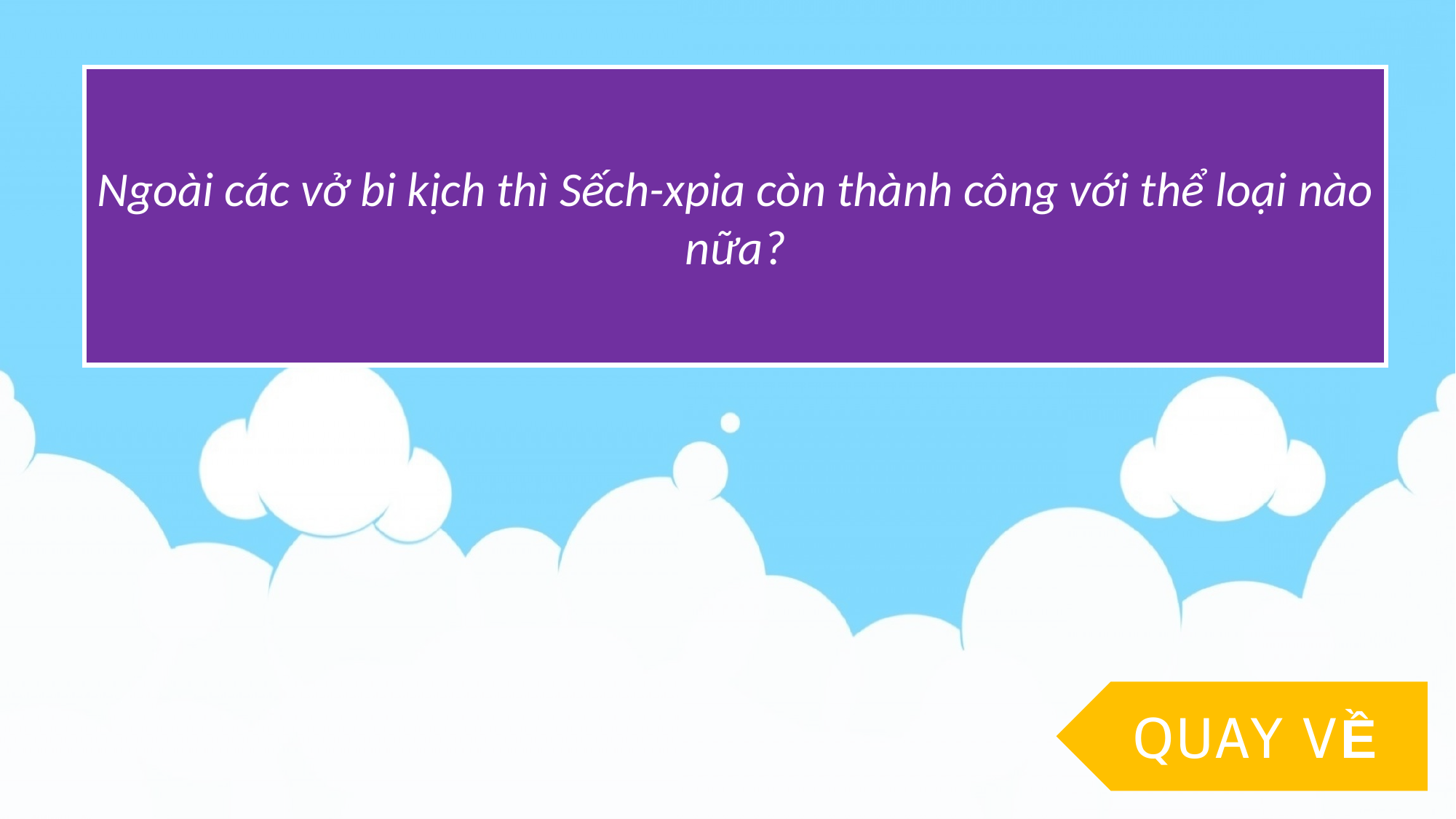

Ngoài các vở bi kịch thì Sếch-xpia còn thành công với thể loại nào nữa?
QUAY VỀ